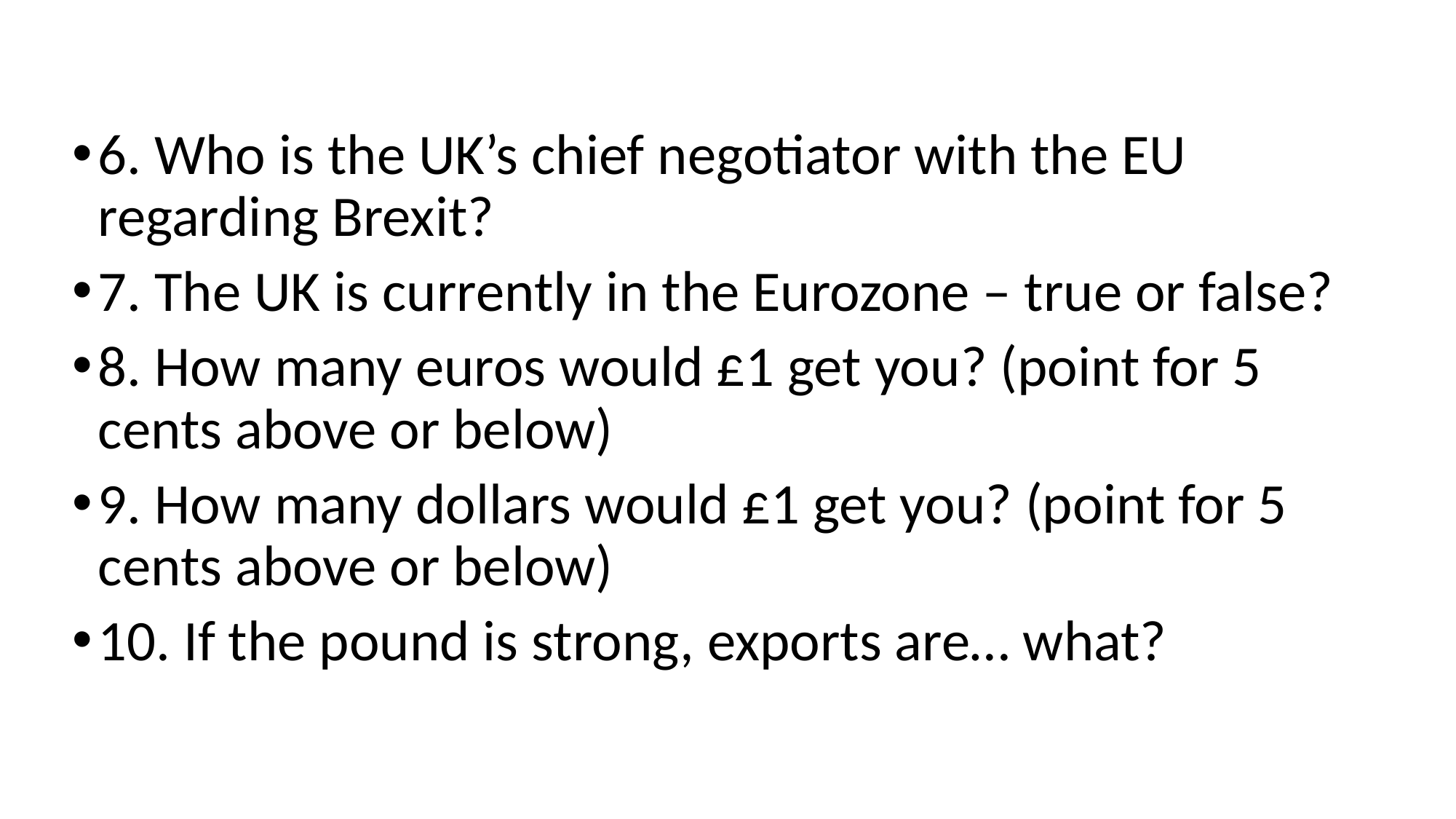

6. Who is the UK’s chief negotiator with the EU regarding Brexit?
7. The UK is currently in the Eurozone – true or false?
8. How many euros would £1 get you? (point for 5 cents above or below)
9. How many dollars would £1 get you? (point for 5 cents above or below)
10. If the pound is strong, exports are… what?